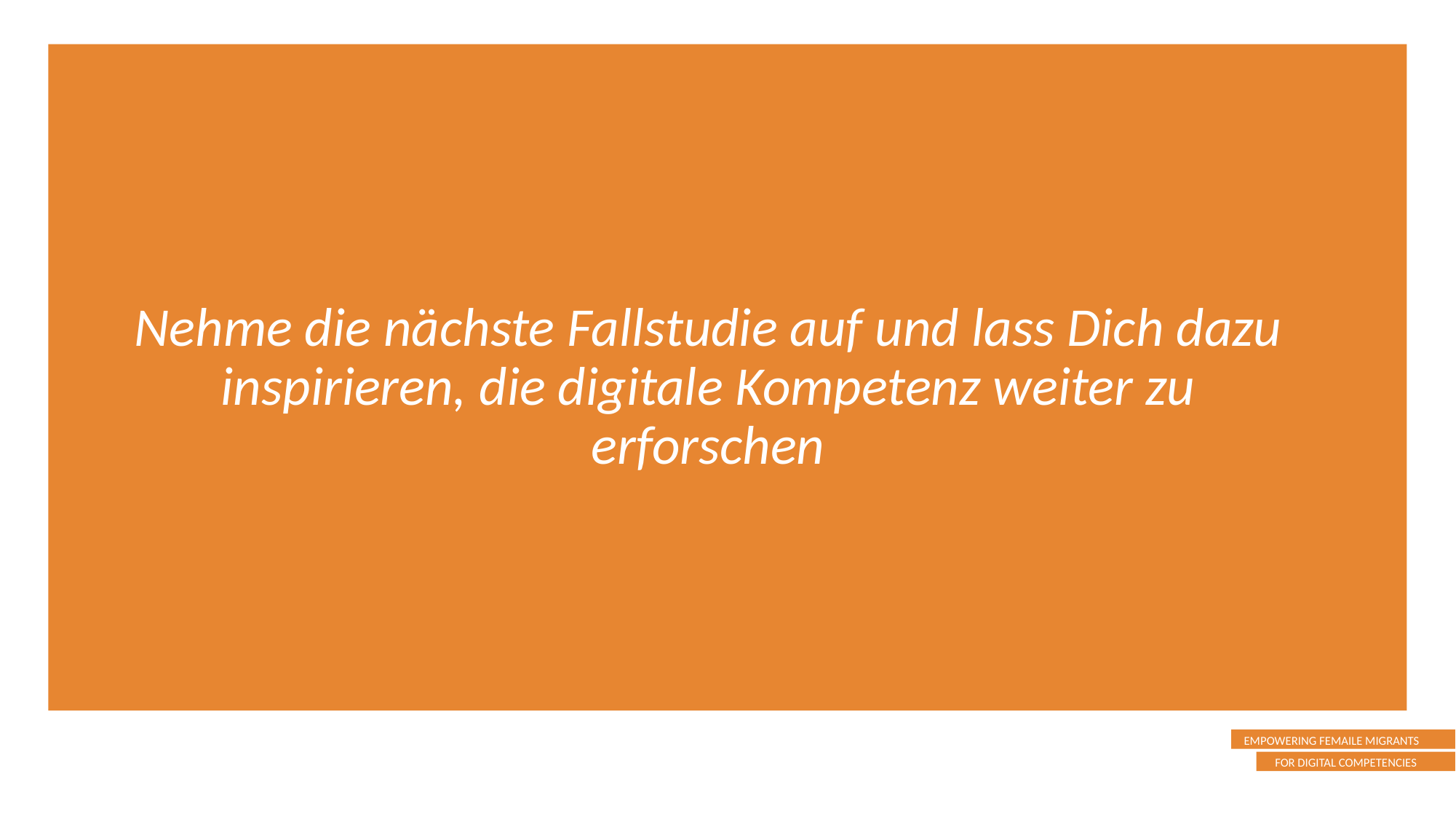

Nehme die nächste Fallstudie auf und lass Dich dazu inspirieren, die digitale Kompetenz weiter zu erforschen